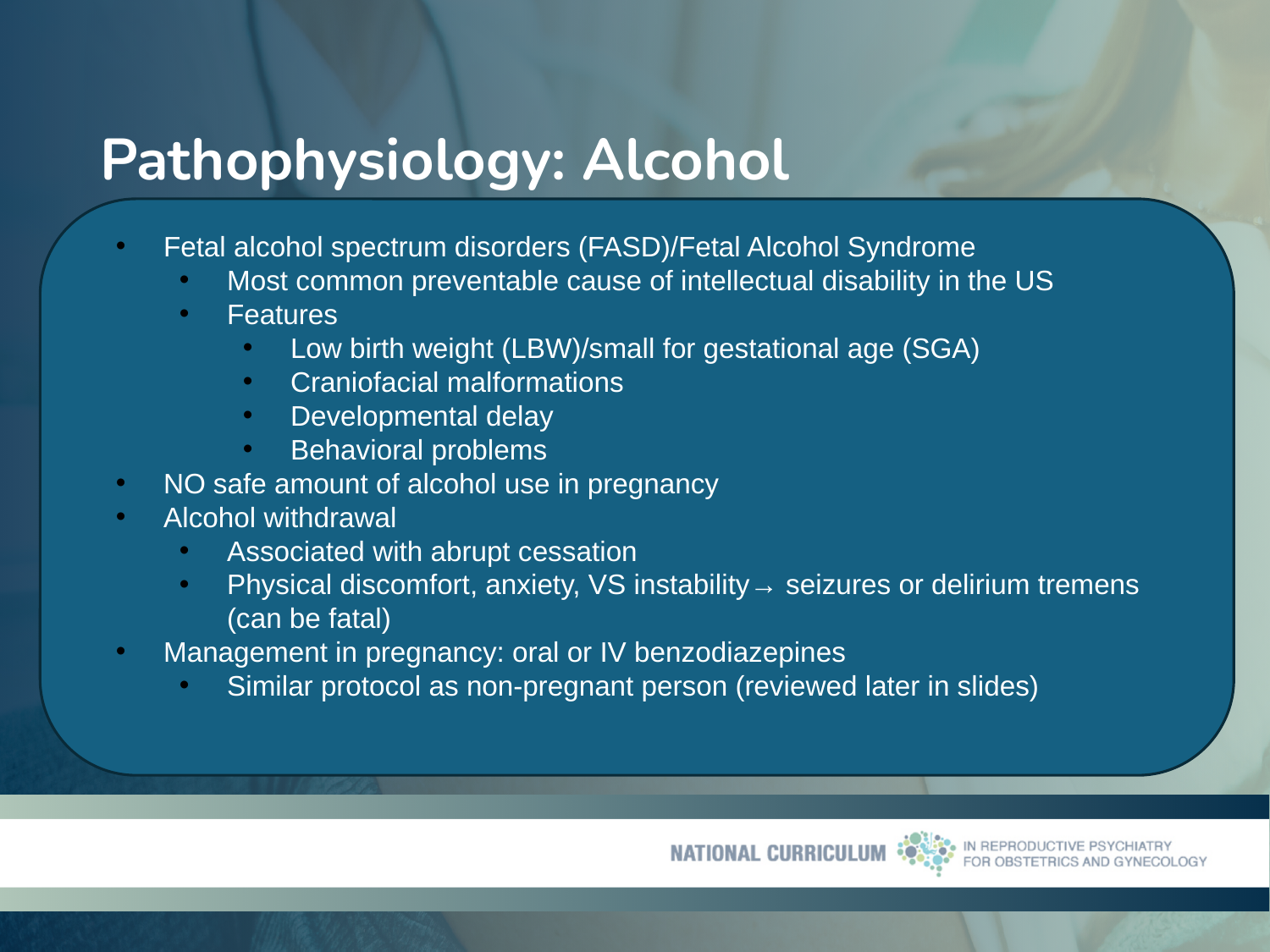

# Pathophysiology: Alcohol

Fetal alcohol spectrum disorders (FASD)/Fetal Alcohol Syndrome
Most common preventable cause of intellectual disability in the US
Features
Low birth weight (LBW)/small for gestational age (SGA)
Craniofacial malformations
Developmental delay
Behavioral problems
NO safe amount of alcohol use in pregnancy
Alcohol withdrawal
Associated with abrupt cessation
Physical discomfort, anxiety, VS instability→ seizures or delirium tremens (can be fatal)
Management in pregnancy: oral or IV benzodiazepines
Similar protocol as non-pregnant person (reviewed later in slides)